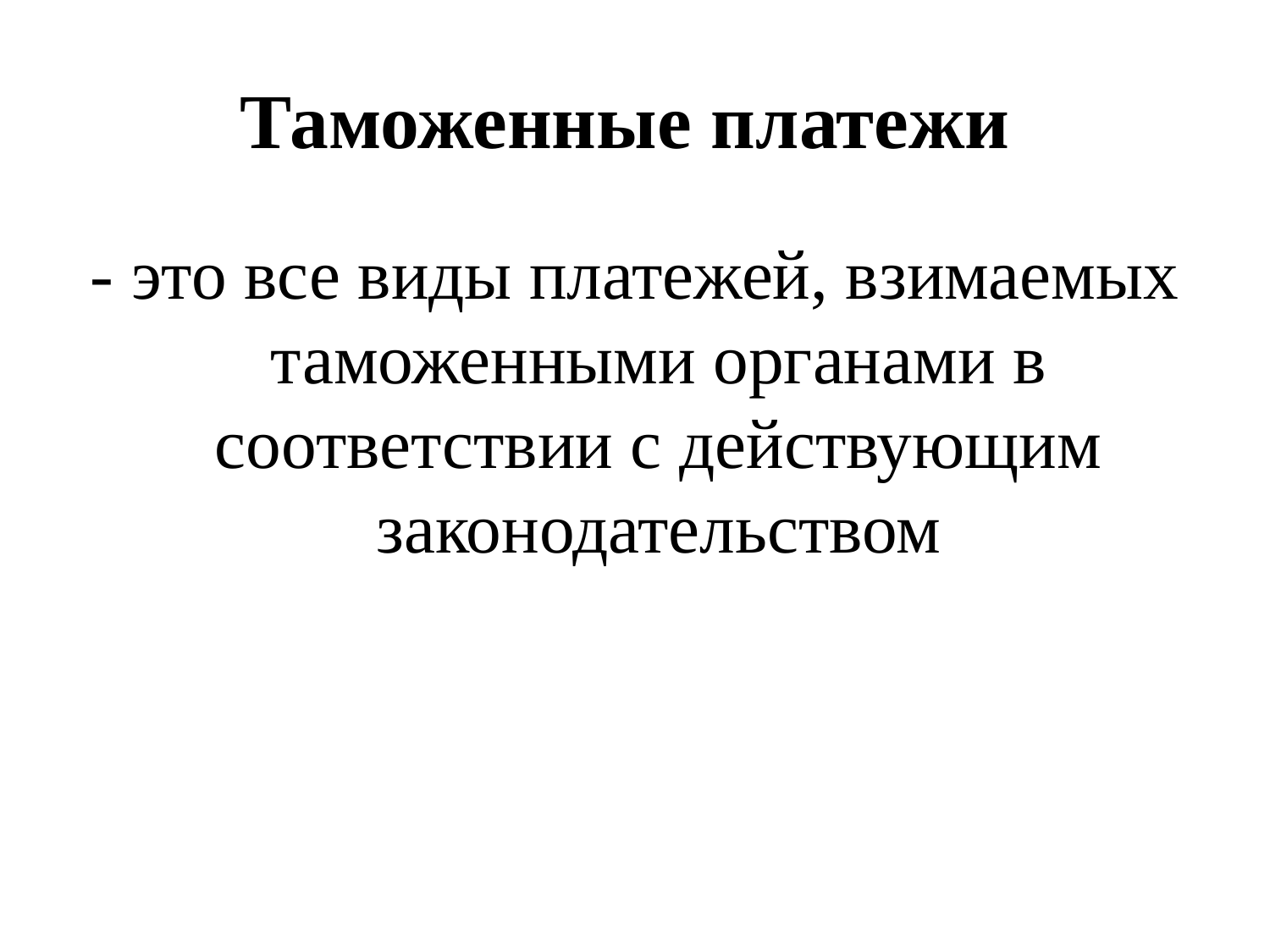

# Таможенные платежи
- это все виды платежей, взимаемых таможенными органами в соответствии с действующим законодательством